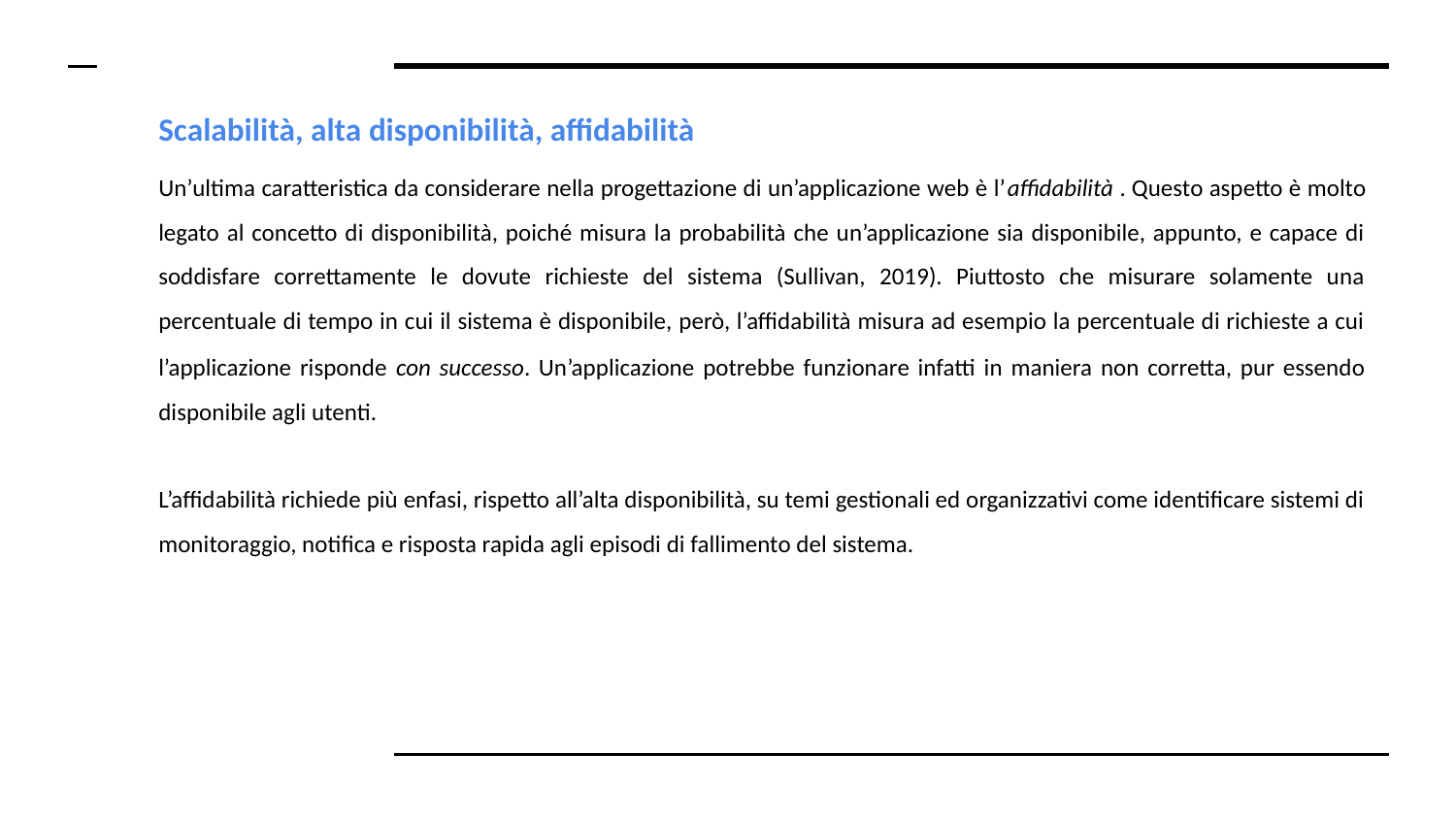

# Scalabilità, alta disponibilità, affidabilità
Un’ultima caratteristica da considerare nella progettazione di un’applicazione web è l’affidabilità​ ​. Questo aspetto è molto legato al concetto di disponibilità, poiché misura la probabilità che un’applicazione sia disponibile, appunto, e capace di soddisfare correttamente le dovute richieste del sistema (Sullivan, 2019). Piuttosto che misurare solamente una percentuale di tempo in cui il sistema è disponibile, però, l’affidabilità misura ad esempio la percentuale di richieste a cui l’applicazione risponde con​ successo​. Un’applicazione potrebbe funzionare infatti in maniera non corretta, pur essendo disponibile agli utenti.

L’affidabilità richiede più enfasi, rispetto all’alta disponibilità, su temi gestionali ed organizzativi come identificare sistemi di monitoraggio, notifica e risposta rapida agli episodi di fallimento del sistema.